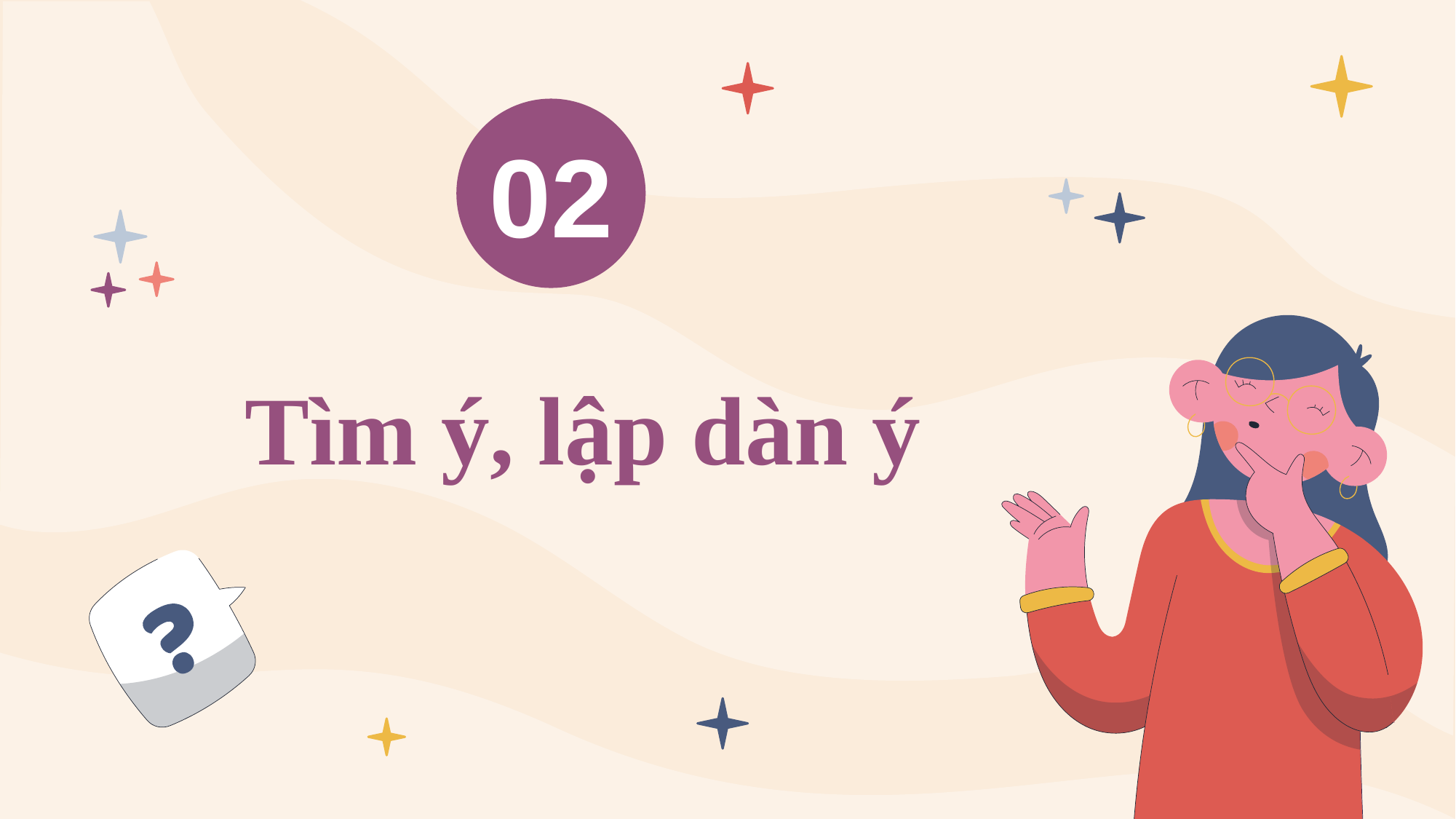

02

# Tìm ý, lập dàn ý